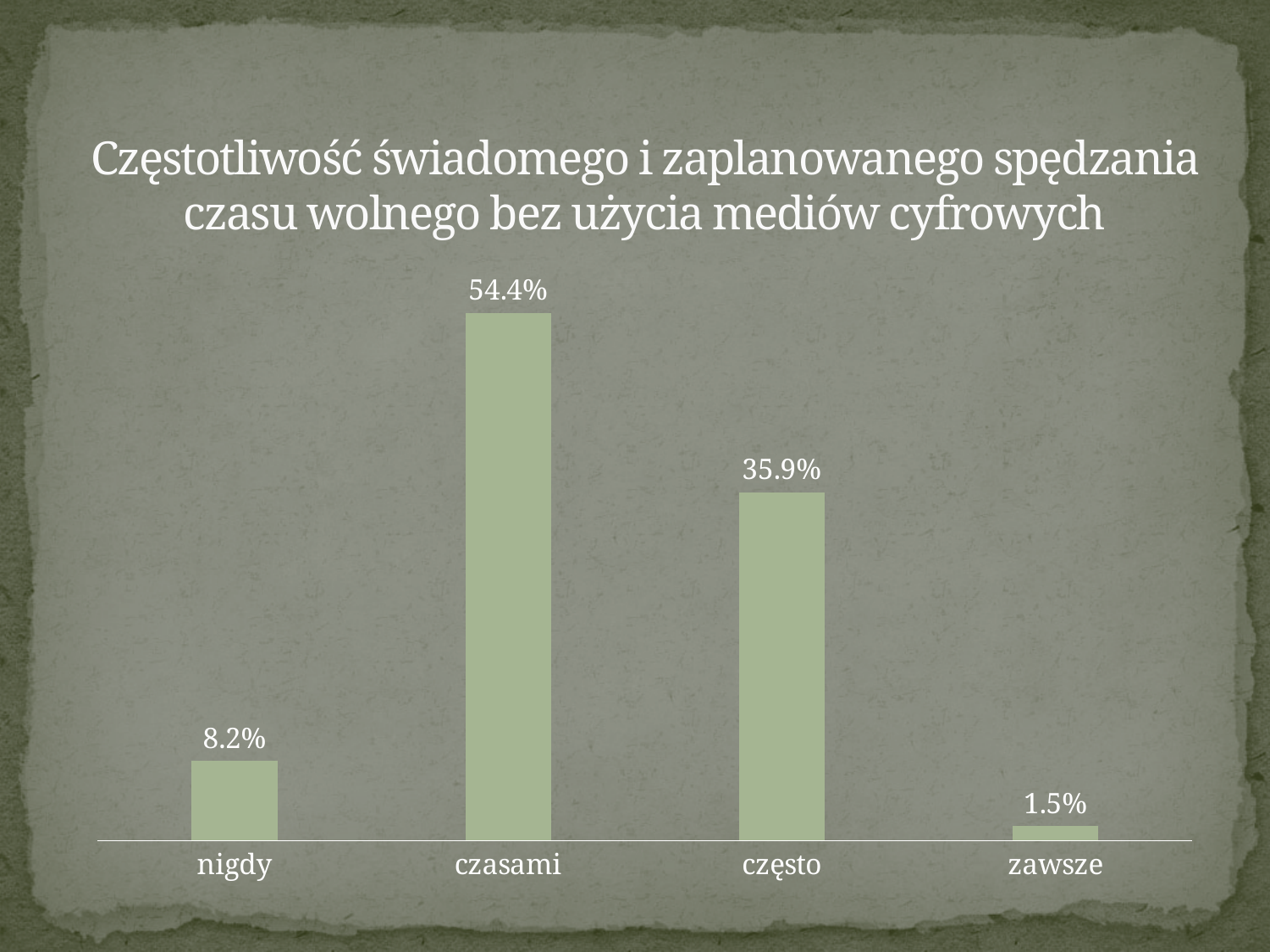

# Częstotliwość świadomego i zaplanowanego spędzania czasu wolnego bez użycia mediów cyfrowych

### Chart

| Category |  |
|---|---|
| nigdy | 0.082 |
| czasami | 0.544 |
| często | 0.359 |
| zawsze | 0.015 |